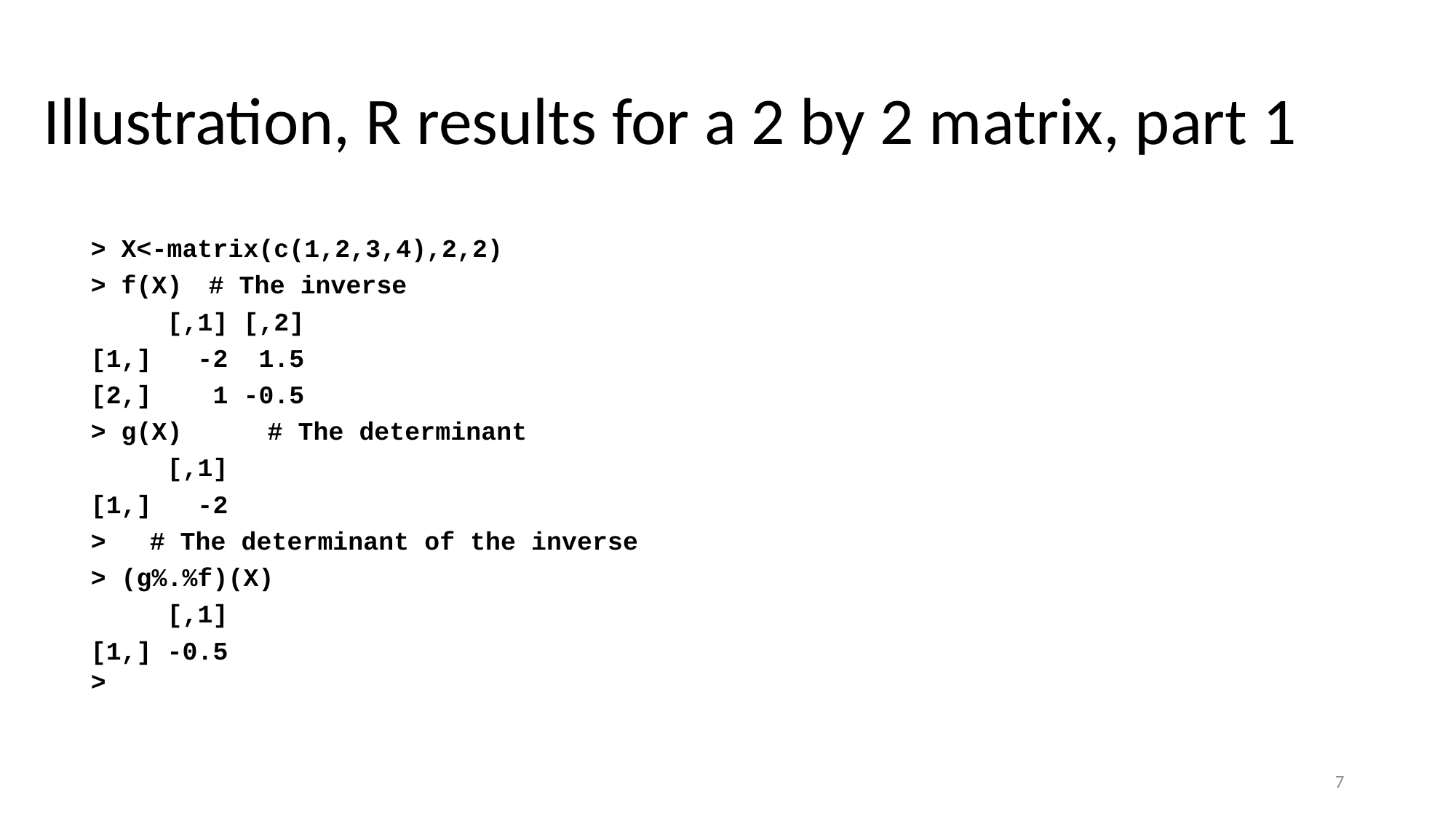

# Illustration, R results for a 2 by 2 matrix, part 1
> X<-matrix(c(1,2,3,4),2,2)
> f(X) 				# The inverse
     [,1] [,2]
[1,]   -2  1.5
[2,]    1 -0.5
> g(X)  				# The determinant
     [,1]
[1,]   -2
> 					# The determinant of the inverse
> (g%.%f)(X)
     [,1]
[1,] -0.5
>

7